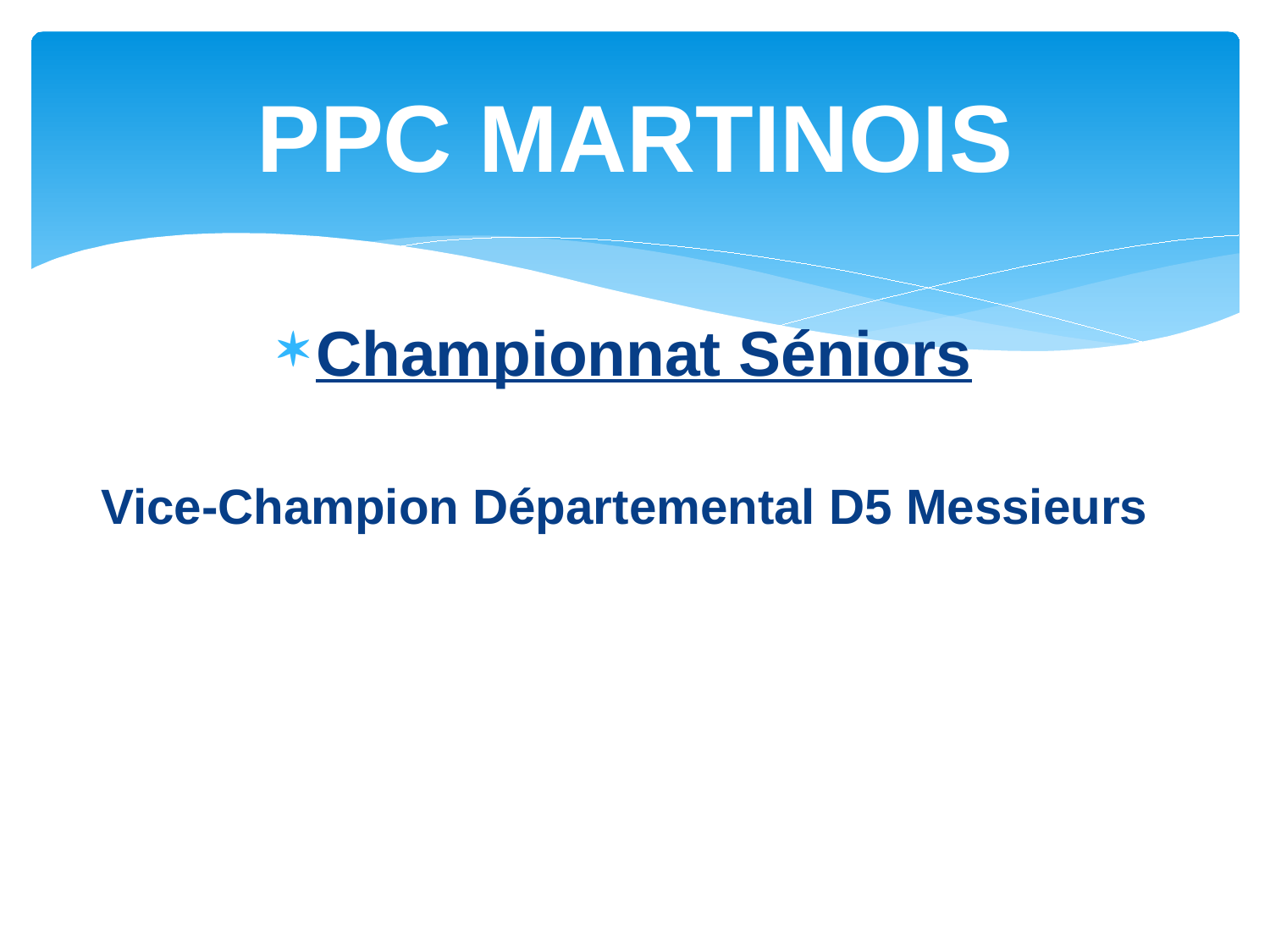

# PPC MARTINOIS
Championnat Séniors
Vice-Champion Départemental D5 Messieurs